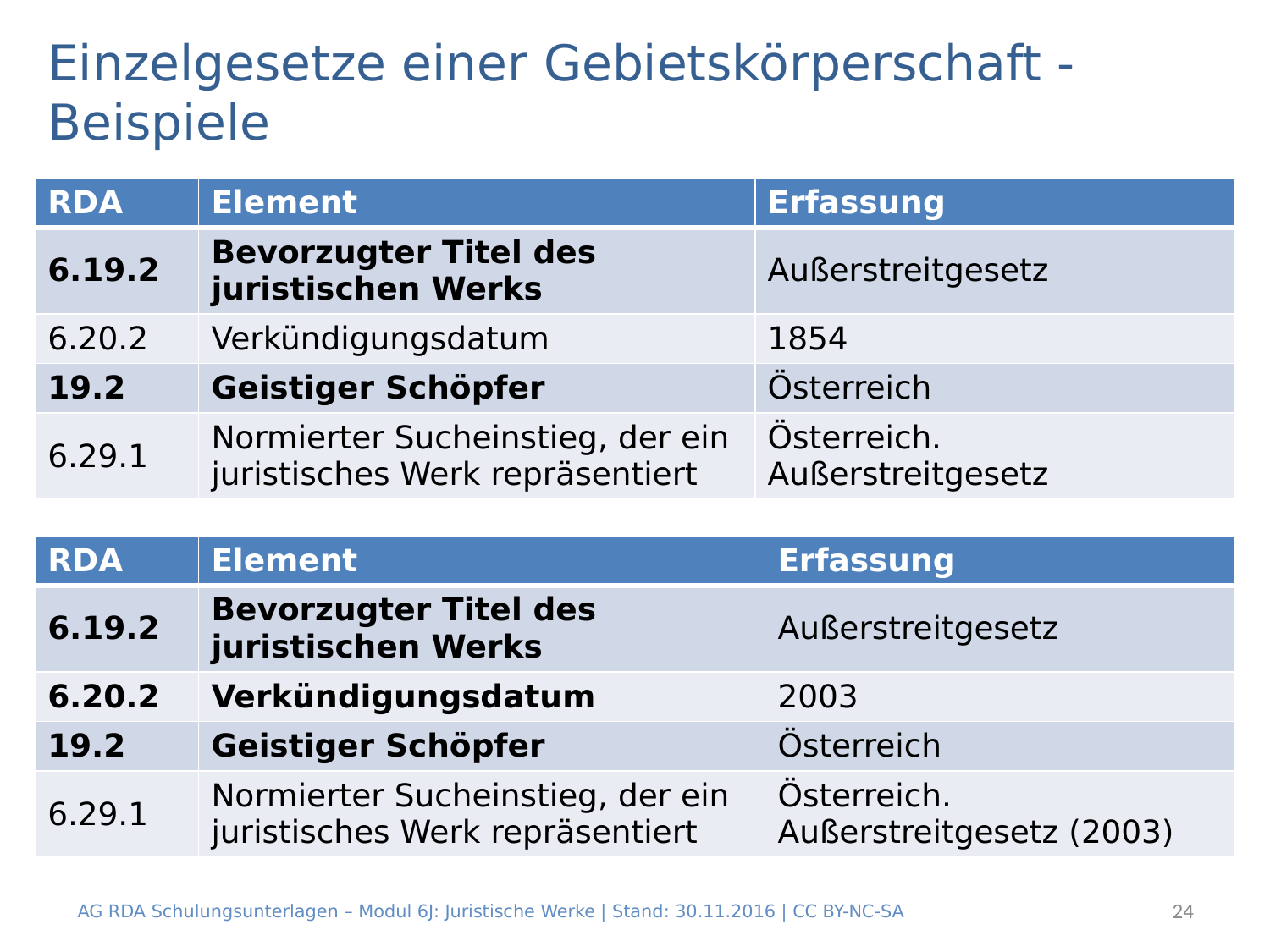

# Einzelgesetze einer Gebietskörperschaft - Beispiele
| RDA | Element | Erfassung |
| --- | --- | --- |
| 6.19.2 | Bevorzugter Titel des juristischen Werks | Außerstreitgesetz |
| 6.20.2 | Verkündigungsdatum | 1854 |
| 19.2 | Geistiger Schöpfer | Österreich |
| 6.29.1 | Normierter Sucheinstieg, der ein juristisches Werk repräsentiert | Österreich. Außerstreitgesetz |
| RDA | Element | Erfassung |
| --- | --- | --- |
| 6.19.2 | Bevorzugter Titel des juristischen Werks | Außerstreitgesetz |
| 6.20.2 | Verkündigungsdatum | 2003 |
| 19.2 | Geistiger Schöpfer | Österreich |
| 6.29.1 | Normierter Sucheinstieg, der ein juristisches Werk repräsentiert | Österreich. Außerstreitgesetz (2003) |
AG RDA Schulungsunterlagen – Modul 6J: Juristische Werke | Stand: 30.11.2016 | CC BY-NC-SA
24